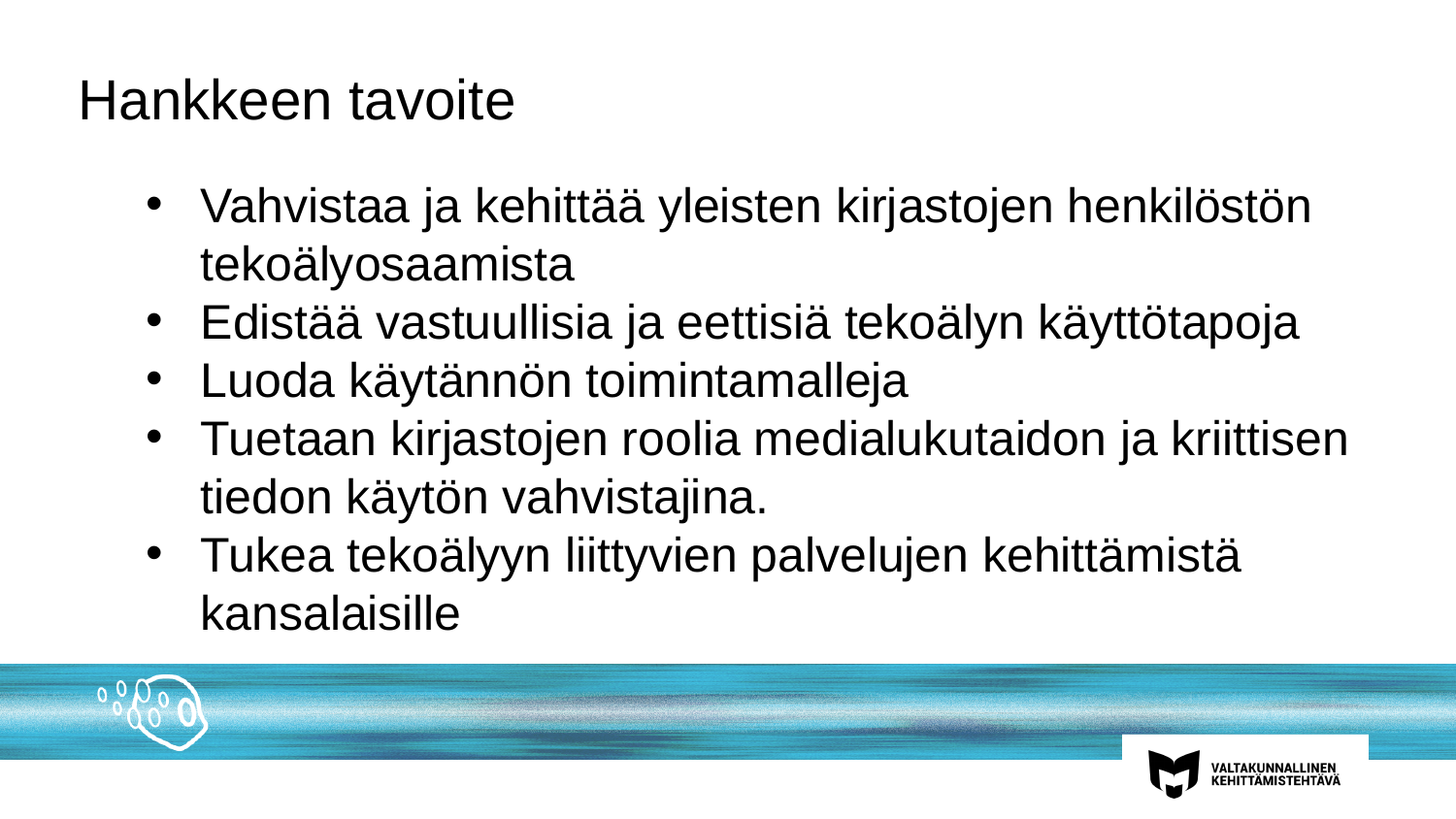

Hankkeen tavoite
Vahvistaa ja kehittää yleisten kirjastojen henkilöstön tekoälyosaamista
Edistää vastuullisia ja eettisiä tekoälyn käyttötapoja
Luoda käytännön toimintamalleja
Tuetaan kirjastojen roolia medialukutaidon ja kriittisen tiedon käytön vahvistajina.
Tukea tekoälyyn liittyvien palvelujen kehittämistä kansalaisille